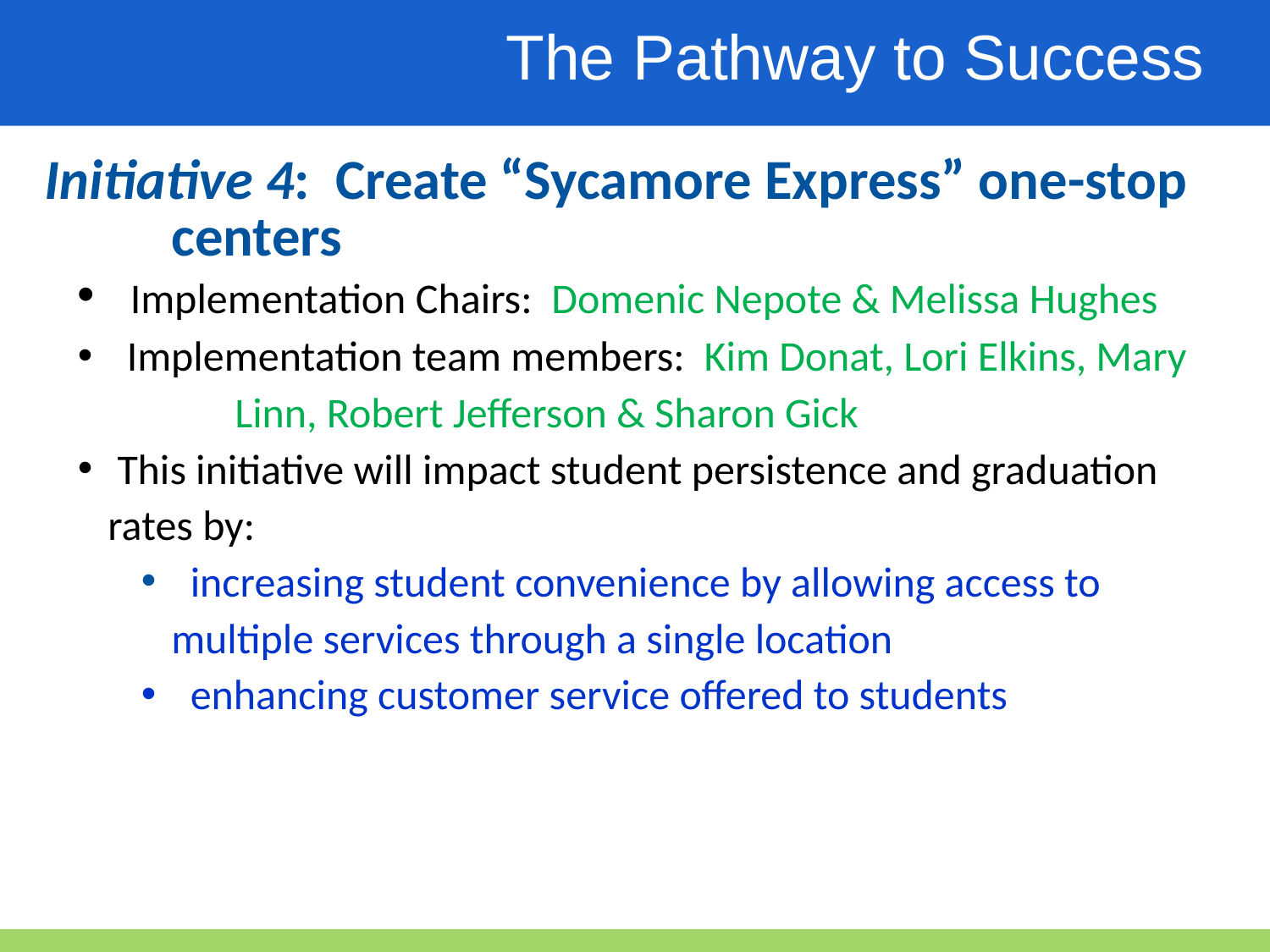

The Pathway to Success
Initiative 4:  Create “Sycamore Express” one-stop 	centers
  Implementation Chairs:  Domenic Nepote & Melissa Hughes
  Implementation team members:  Kim Donat, Lori Elkins, Mary 	Linn, Robert Jefferson & Sharon Gick
 This initiative will impact student persistence and graduation rates by:
  increasing student convenience by allowing access to 	multiple services through a single location
  enhancing customer service offered to students